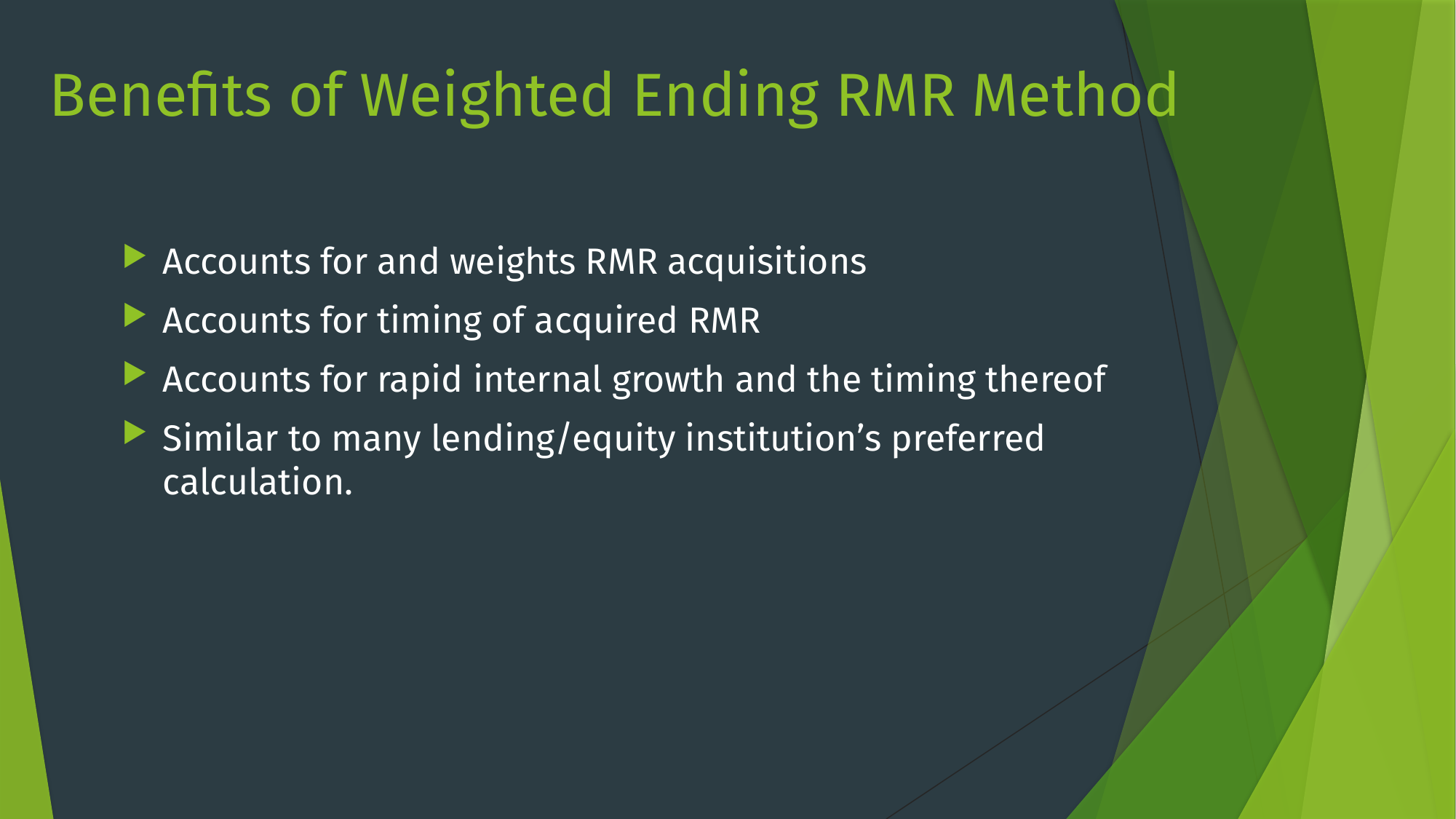

# Benefits of Weighted Ending RMR Method

Accounts for and weights RMR acquisitions
Accounts for timing of acquired RMR
Accounts for rapid internal growth and the timing thereof
Similar to many lending/equity institution’s preferred calculation.